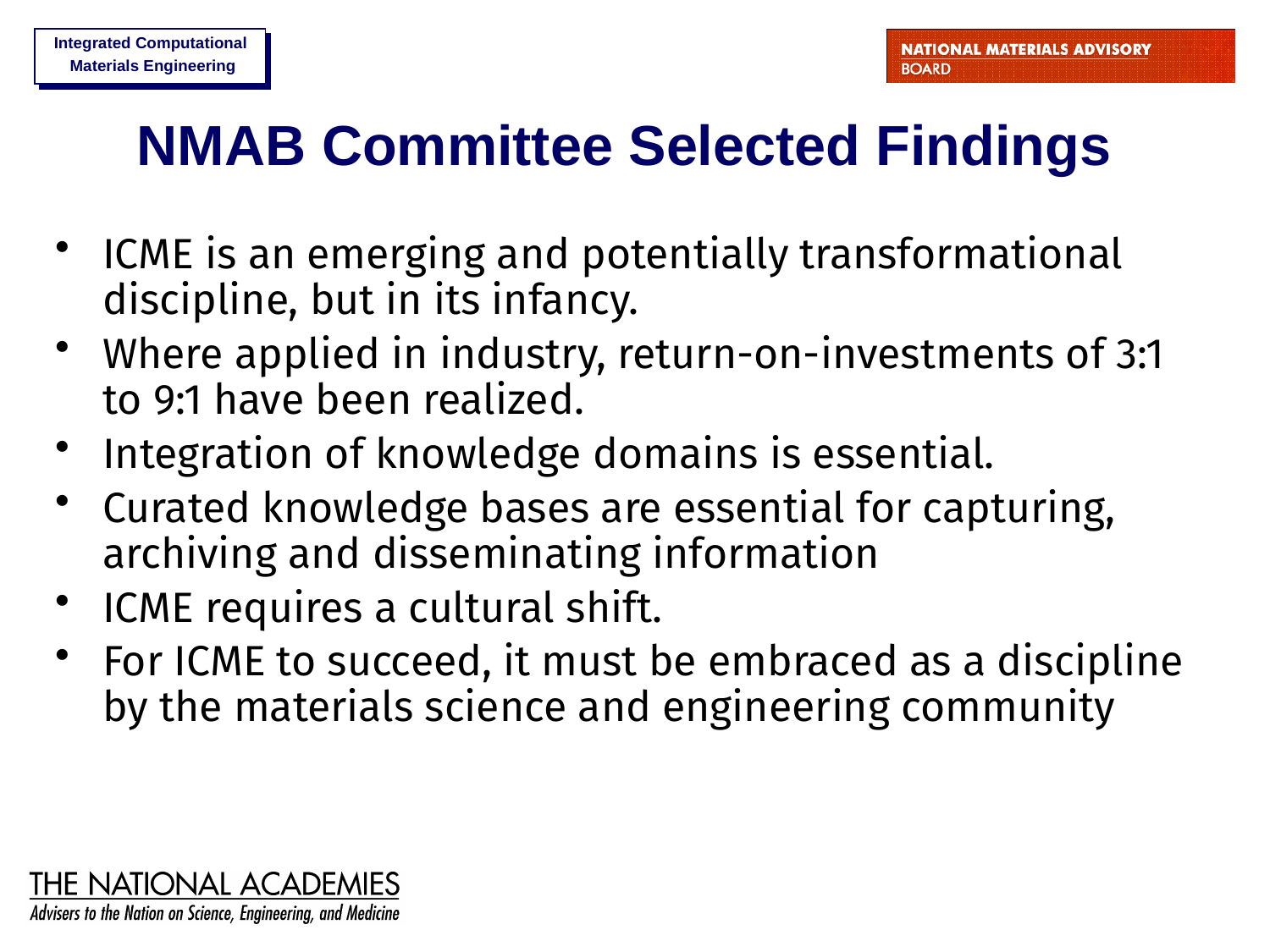

# NMAB Committee Selected Findings
ICME is an emerging and potentially transformational discipline, but in its infancy.
Where applied in industry, return-on-investments of 3:1 to 9:1 have been realized.
Integration of knowledge domains is essential.
Curated knowledge bases are essential for capturing, archiving and disseminating information
ICME requires a cultural shift.
For ICME to succeed, it must be embraced as a discipline by the materials science and engineering community